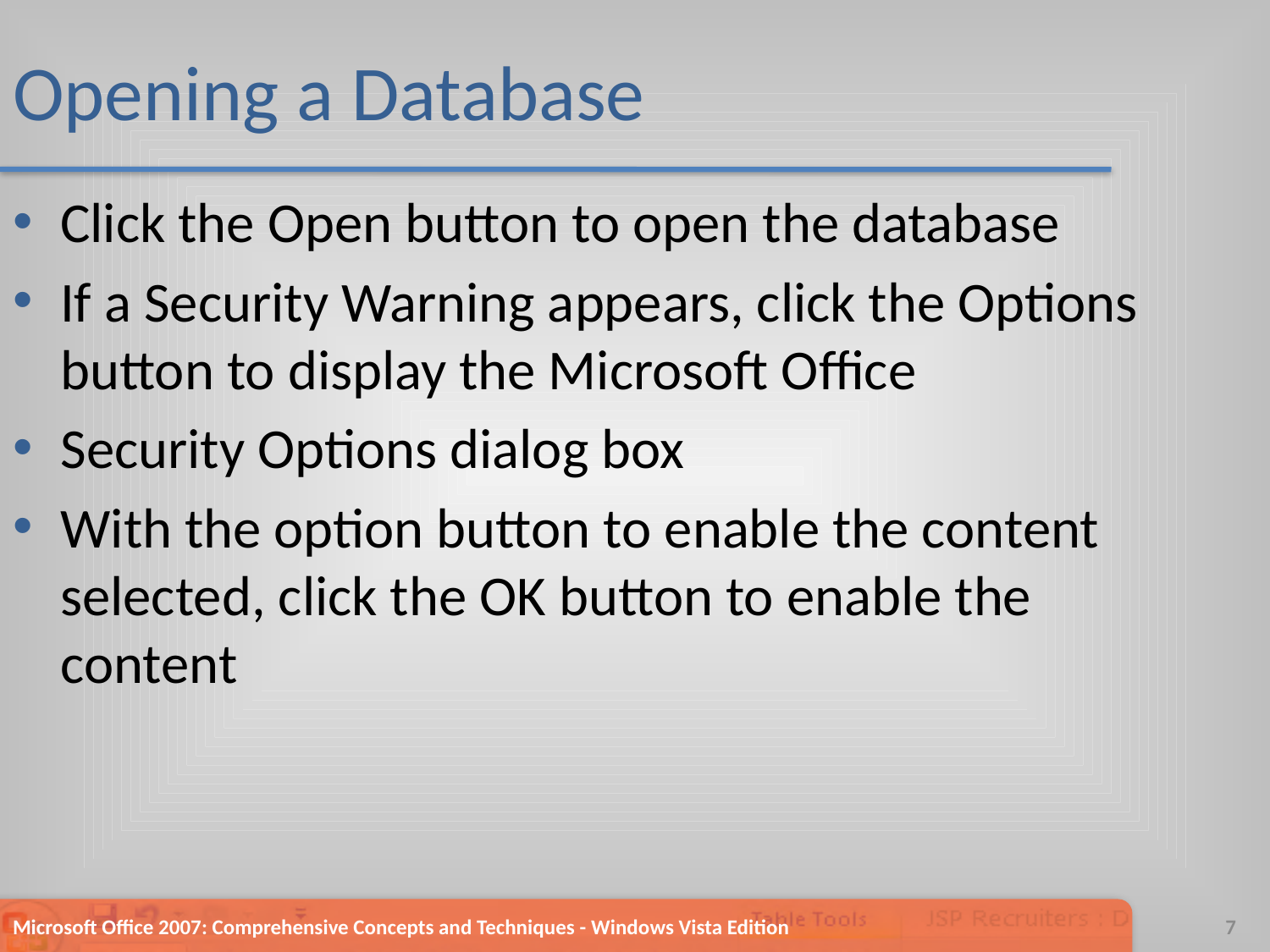

# Opening a Database
Click the Open button to open the database
If a Security Warning appears, click the Options button to display the Microsoft Office
Security Options dialog box
With the option button to enable the content selected, click the OK button to enable the content
Microsoft Office 2007: Comprehensive Concepts and Techniques - Windows Vista Edition
7